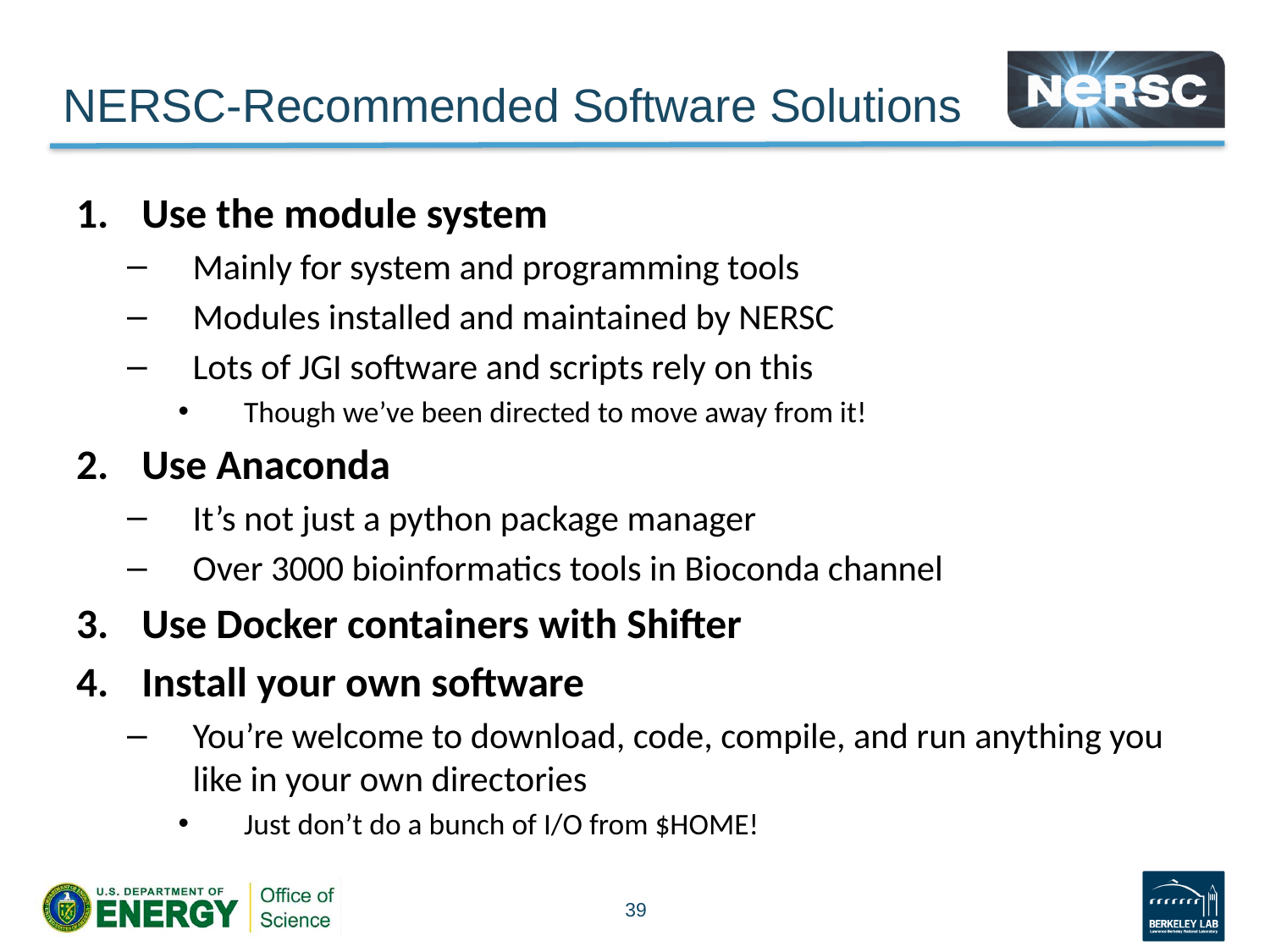

# NERSC-Recommended Software Solutions
Use the module system
Mainly for system and programming tools
Modules installed and maintained by NERSC
Lots of JGI software and scripts rely on this
Though we’ve been directed to move away from it!
Use Anaconda
It’s not just a python package manager
Over 3000 bioinformatics tools in Bioconda channel
Use Docker containers with Shifter
Install your own software
You’re welcome to download, code, compile, and run anything you like in your own directories
Just don’t do a bunch of I/O from $HOME!
39